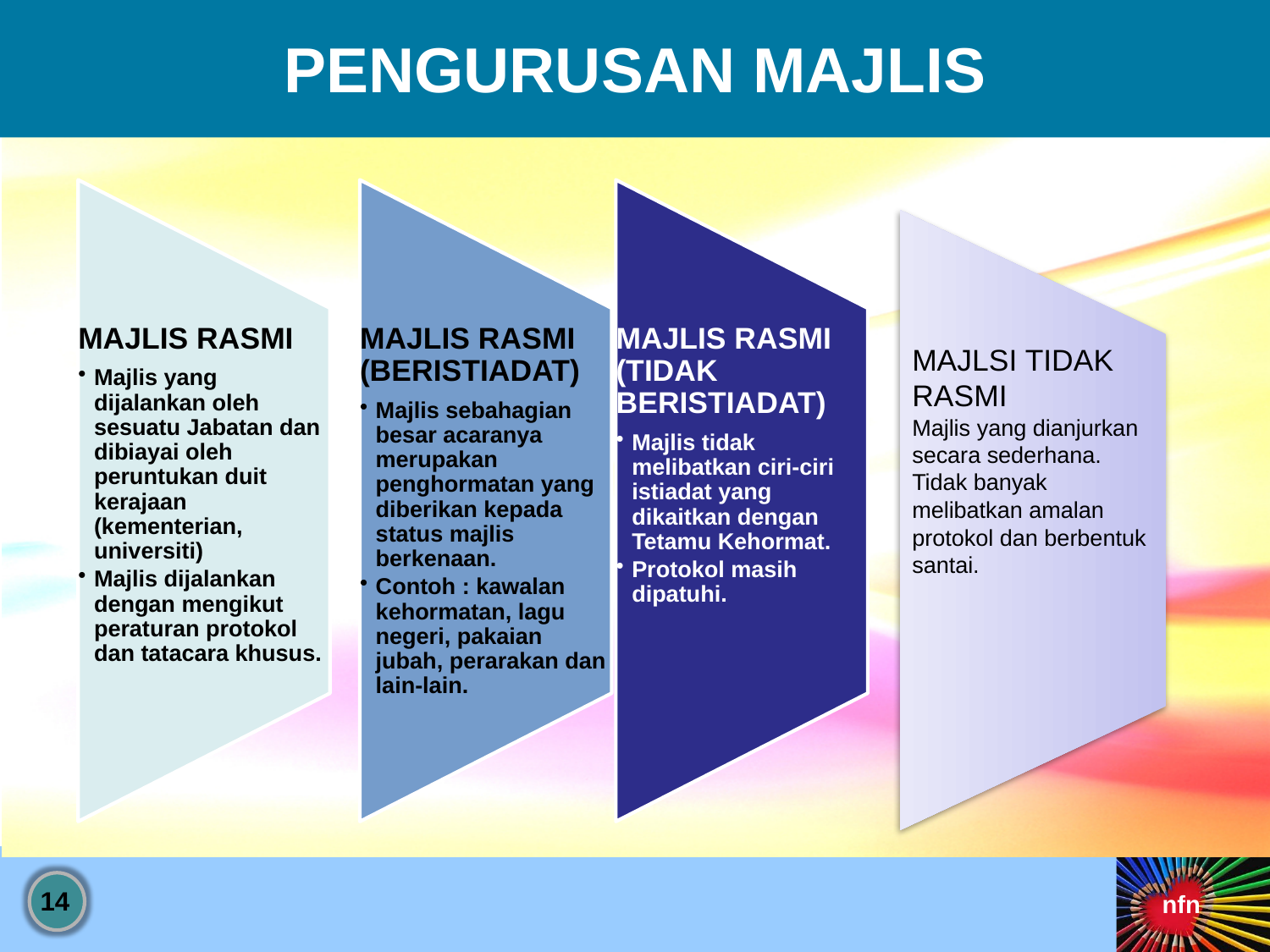

PENGURUSAN MAJLIS
MAJLIS RASMI
Majlis yang dijalankan oleh sesuatu Jabatan dan dibiayai oleh peruntukan duit kerajaan (kementerian, universiti)
Majlis dijalankan dengan mengikut peraturan protokol dan tatacara khusus.
MAJLIS RASMI (BERISTIADAT)
Majlis sebahagian besar acaranya merupakan penghormatan yang diberikan kepada status majlis berkenaan.
Contoh : kawalan kehormatan, lagu negeri, pakaian jubah, perarakan dan lain-lain.
MAJLIS RASMI (TIDAK BERISTIADAT)
Majlis tidak melibatkan ciri-ciri istiadat yang dikaitkan dengan Tetamu Kehormat.
Protokol masih dipatuhi.
MAJLSI TIDAK RASMI
Majlis yang dianjurkan secara sederhana.
Tidak banyak melibatkan amalan protokol dan berbentuk santai.